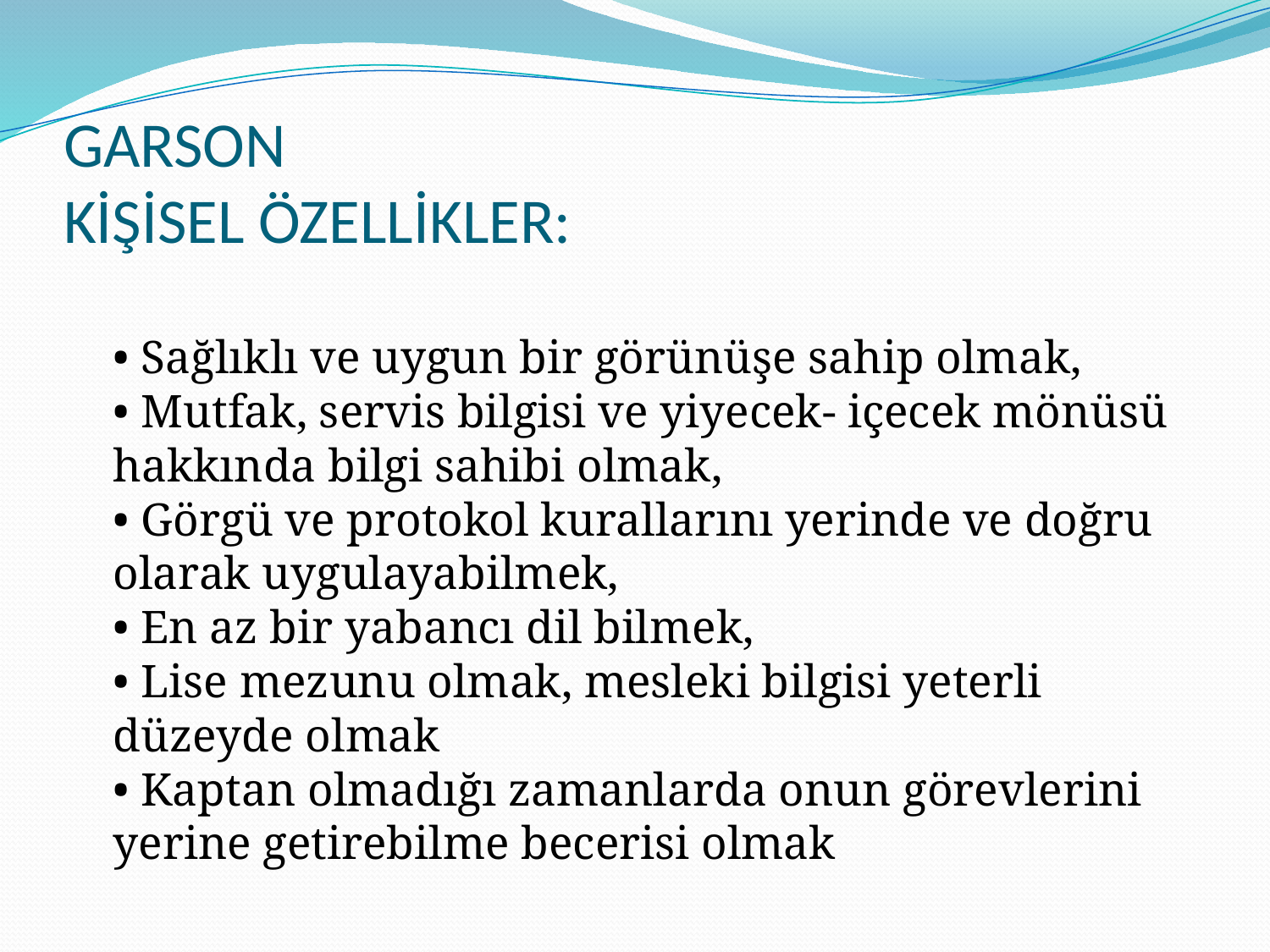

# GARSON KİŞİSEL ÖZELLİKLER:
• Sağlıklı ve uygun bir görünüşe sahip olmak,
• Mutfak, servis bilgisi ve yiyecek- içecek mönüsü hakkında bilgi sahibi olmak,
• Görgü ve protokol kurallarını yerinde ve doğru olarak uygulayabilmek,
• En az bir yabancı dil bilmek,
• Lise mezunu olmak, mesleki bilgisi yeterli düzeyde olmak
• Kaptan olmadığı zamanlarda onun görevlerini yerine getirebilme becerisi olmak